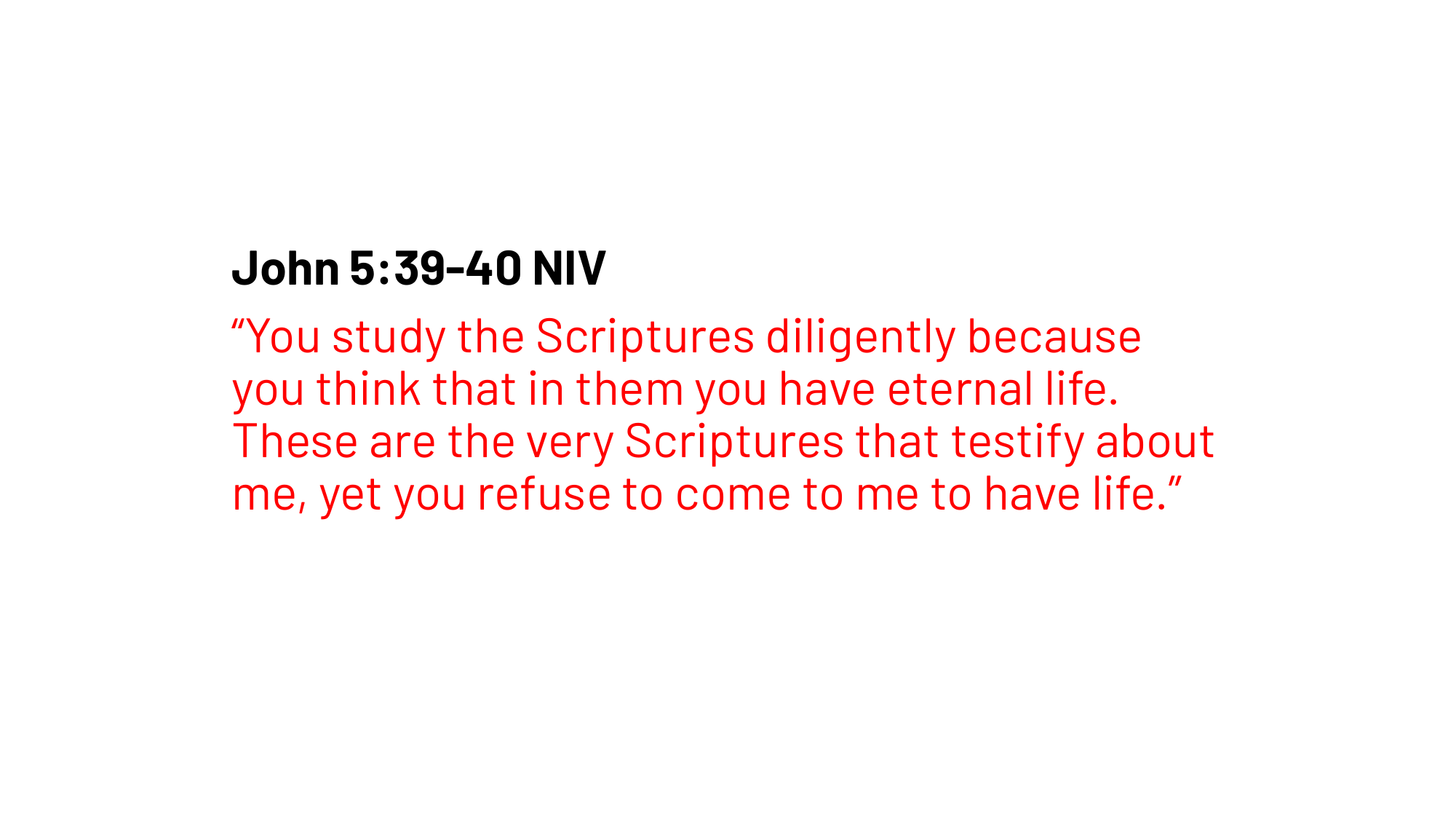

John 5:39-40 NIV
“You study the Scriptures diligently because you think that in them you have eternal life. These are the very Scriptures that testify about me, yet you refuse to come to me to have life.”